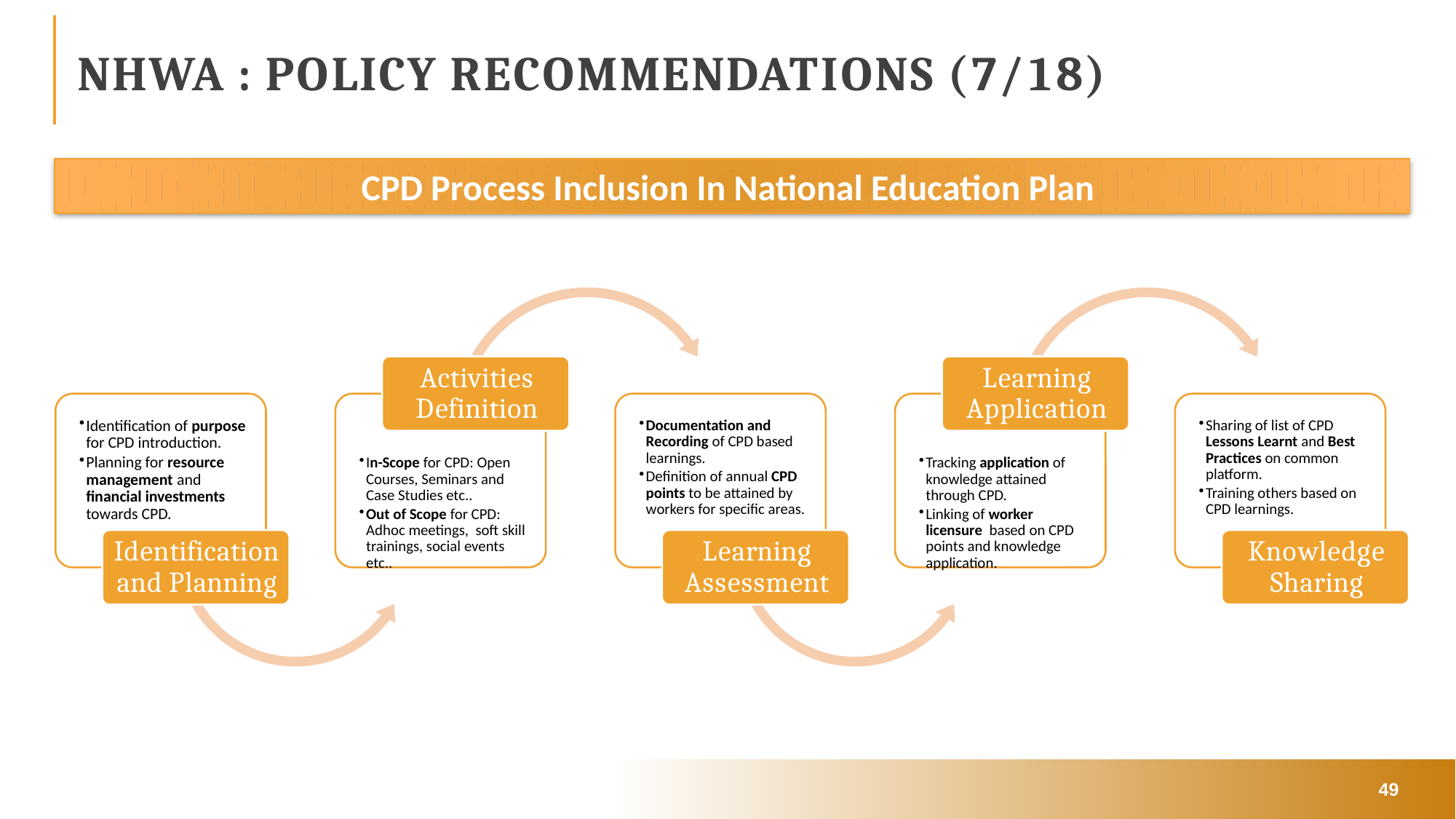

# NHWA : POLICY RECOMMENDATIONS (7/18)
CPD Process Inclusion In National Education Plan
Identification of purpose for CPD introduction.
Planning for resource management and financial investments towards CPD.

Identification and Planning
In-Scope for CPD: Open Courses, Seminars and Case Studies etc..
Out of Scope for CPD: Adhoc meetings,  soft skill trainings, social events etc..
Activities Definition
Documentation and Recording of CPD based learnings.
Definition of annual CPD points to be attained by workers for specific areas.

Learning Assessment
Tracking application of knowledge attained through CPD.
Linking of worker licensure  based on CPD points and knowledge application.

Learning Application
Sharing of list of CPD Lessons Learnt and Best Practices on common platform.
Training others based on CPD learnings.

Knowledge Sharing
49